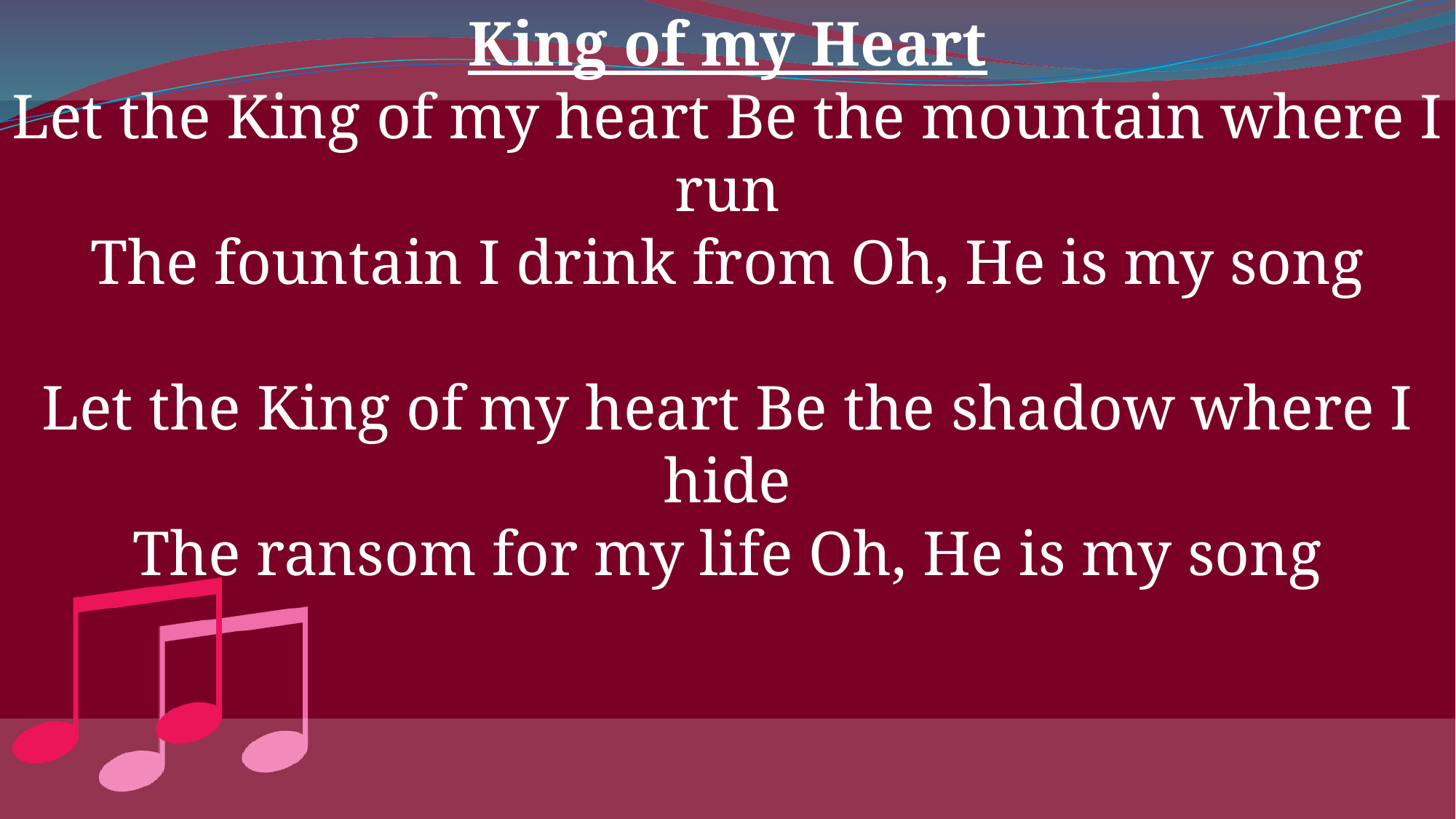

King of my Heart
Let the King of my heart Be the mountain where I run
The fountain I drink from Oh, He is my song

Let the King of my heart Be the shadow where I hide
The ransom for my life Oh, He is my song